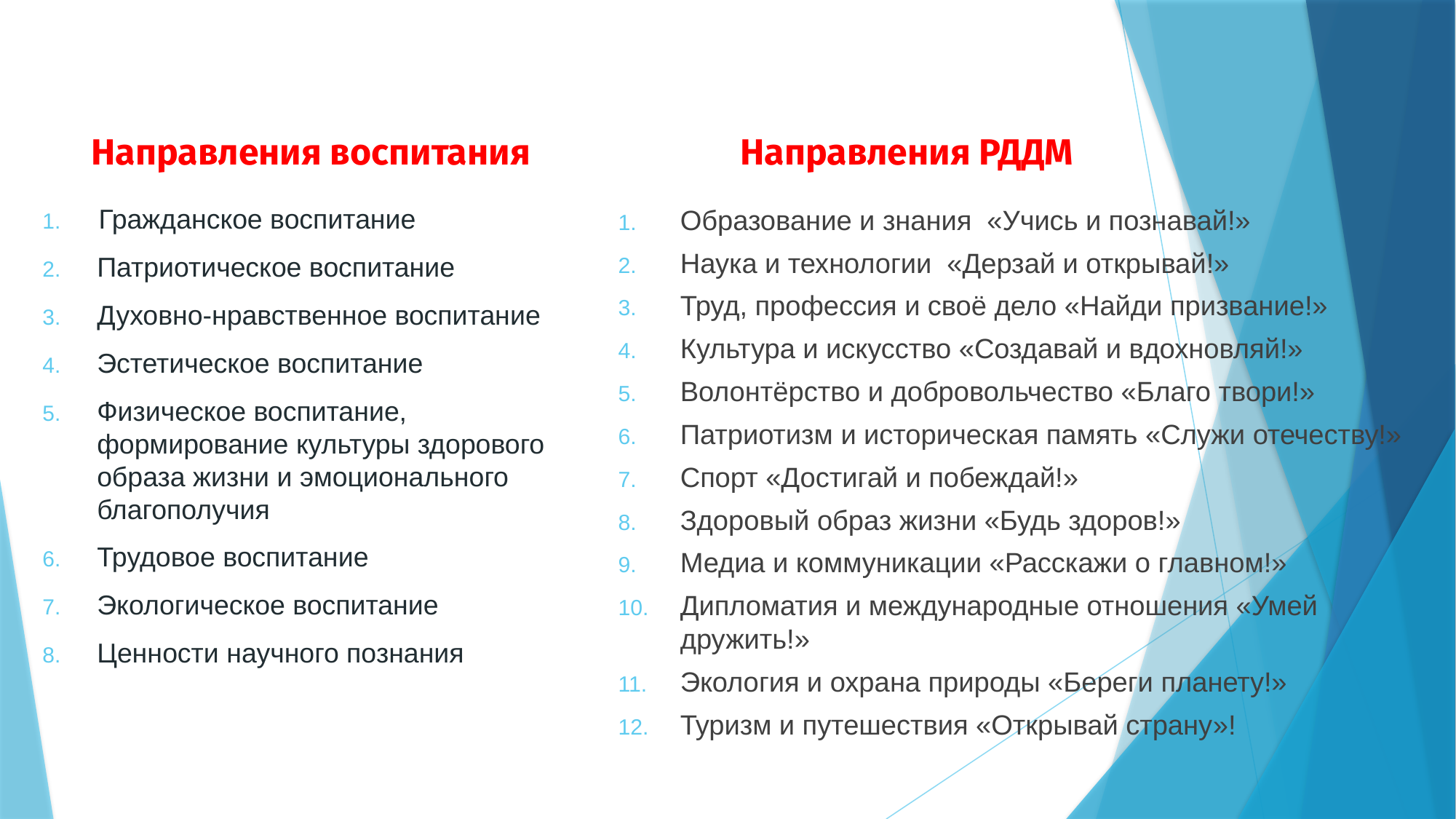

#
Направления воспитания
Направления движения

Направления РДДМ

Образование и знания  «Учись и познавай!»
Наука и технологии  «Дерзай и открывай!»
Труд, профессия и своё дело «Найди призвание!»
Культура и искусство «Создавай и вдохновляй!»
Волонтёрство и добровольчество «Благо твори!»
Патриотизм и историческая память «Служи отечеству!»
Спорт «Достигай и побеждай!»
Здоровый образ жизни «Будь здоров!»
Медиа и коммуникации «Расскажи о главном!»
Дипломатия и международные отношения «Умей дружить!»
Экология и охрана природы «Береги планету!»
Туризм и путешествия «Открывай страну»!
  Гражданское воспитание
Патриотическое воспитание
Духовно-нравственное воспитание
Эстетическое воспитание
Физическое воспитание, формирование культуры здорового образа жизни и эмоционального благополучия
Трудовое воспитание
Экологическое воспитание
Ценности научного познания